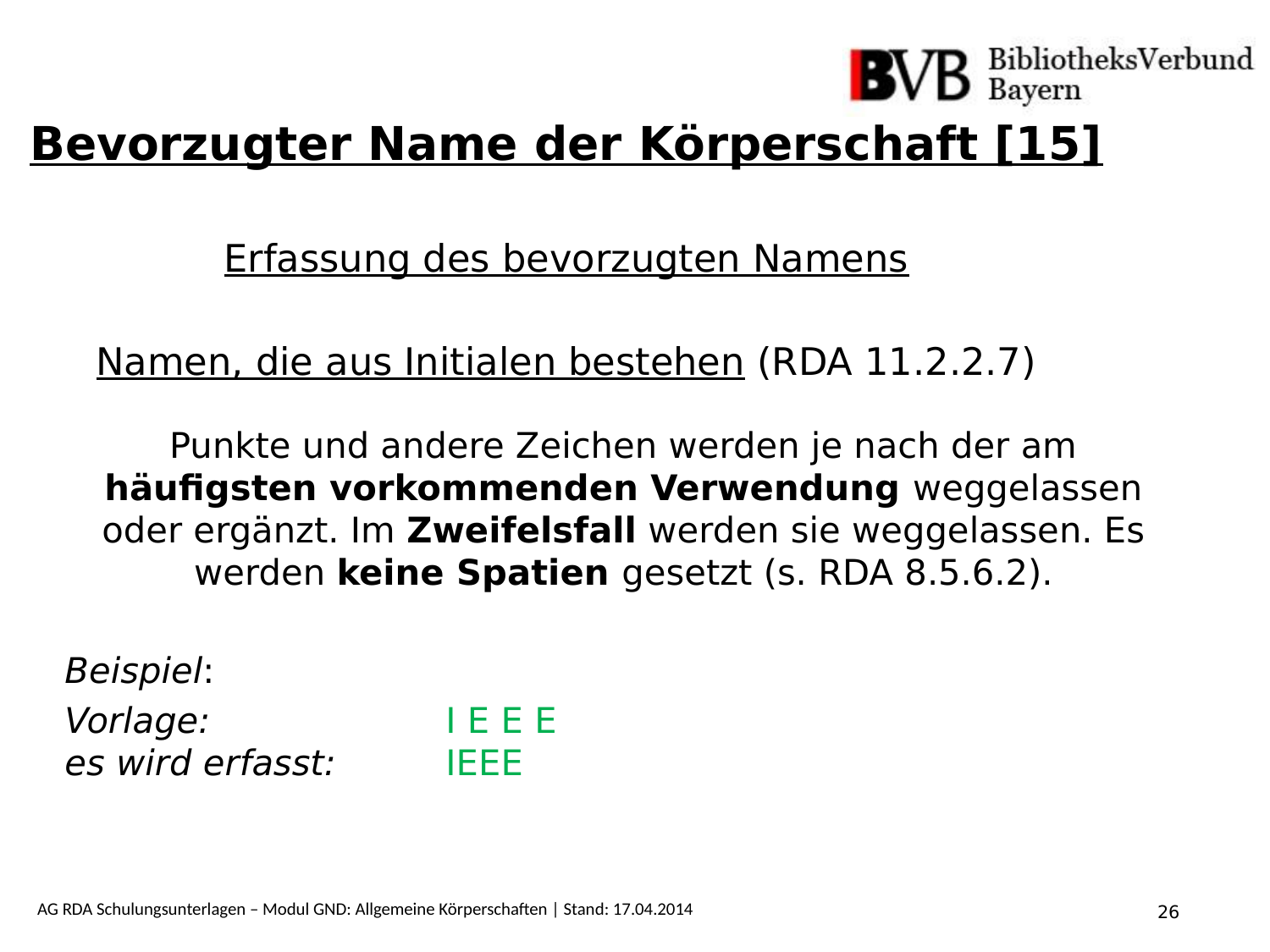

Bevorzugter Name der Körperschaft [15]
Erfassung des bevorzugten Namens
Namen, die aus Initialen bestehen (RDA 11.2.2.7)
Punkte und andere Zeichen werden je nach der am häufigsten vorkommenden Verwendung weggelassen oder ergänzt. Im Zweifelsfall werden sie weggelassen. Es werden keine Spatien gesetzt (s. RDA 8.5.6.2).

Beispiel:
Vorlage: 		I E E E
es wird erfasst: 	IEEE